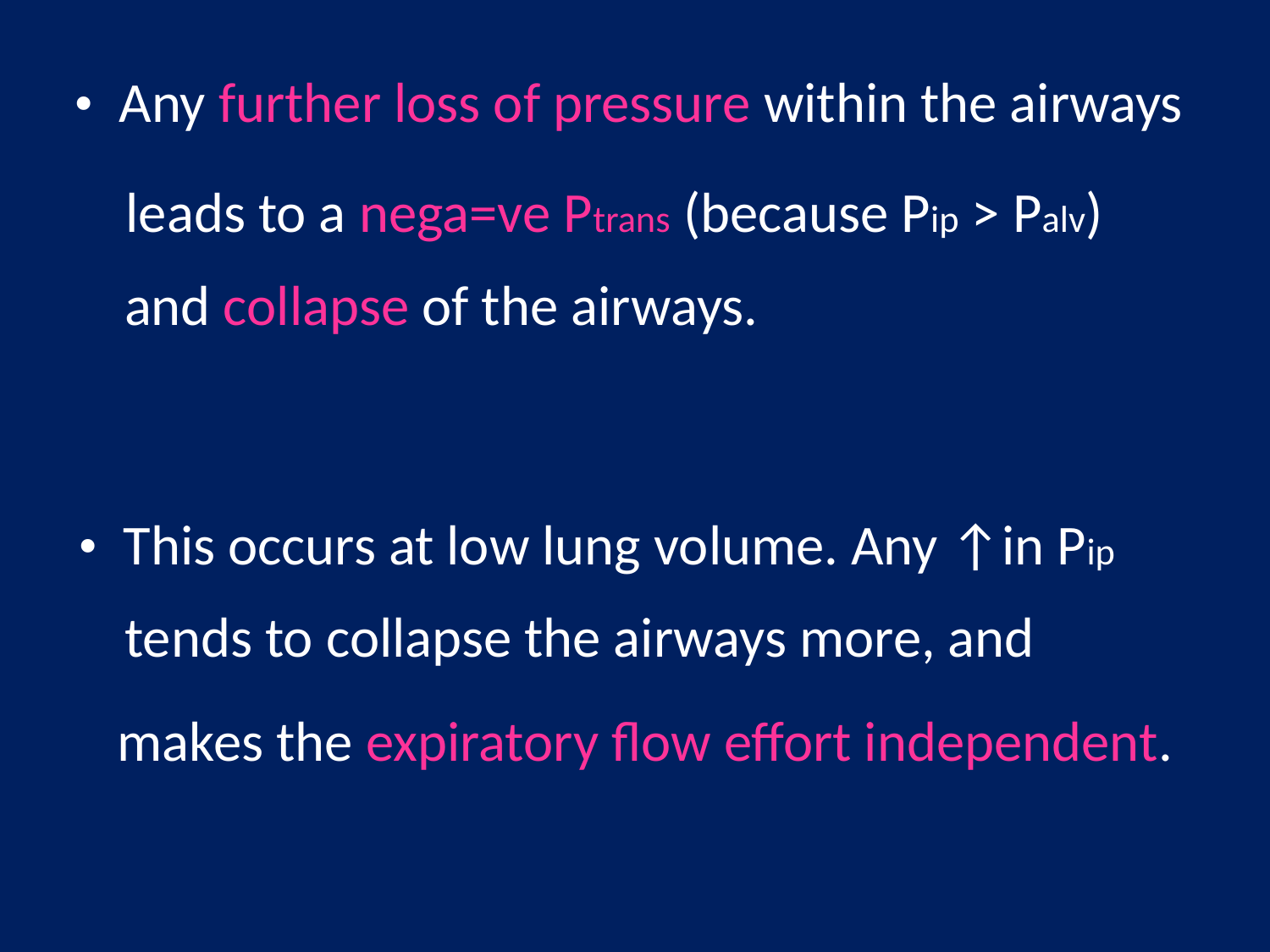

•  Any further loss of pressure within the airways
leads to a nega=ve Ptrans (because Pip > Palv)
and collapse of the airways.
•  This occurs at low lung volume. Any ↑in Pip
tends to collapse the airways more, and
makes the expiratory ﬂow eﬀort independent.